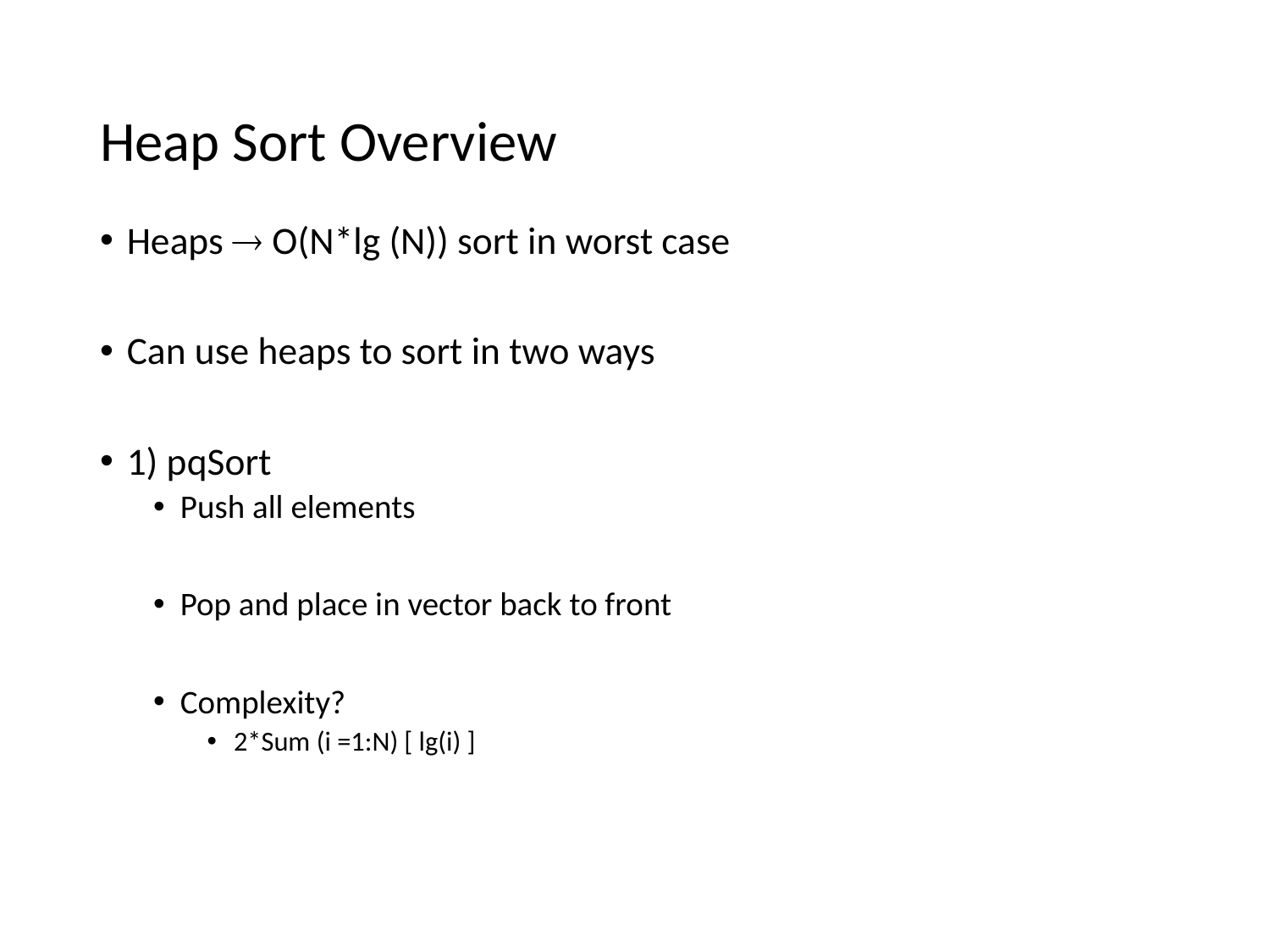

# Heap Sort Overview
Heaps → O(N*lg (N)) sort in worst case

Can use heaps to sort in two ways

1) pqSort
Push all elements

Pop and place in vector back to front

Complexity?
2*Sum (i =1:N) [ lg(i) ]